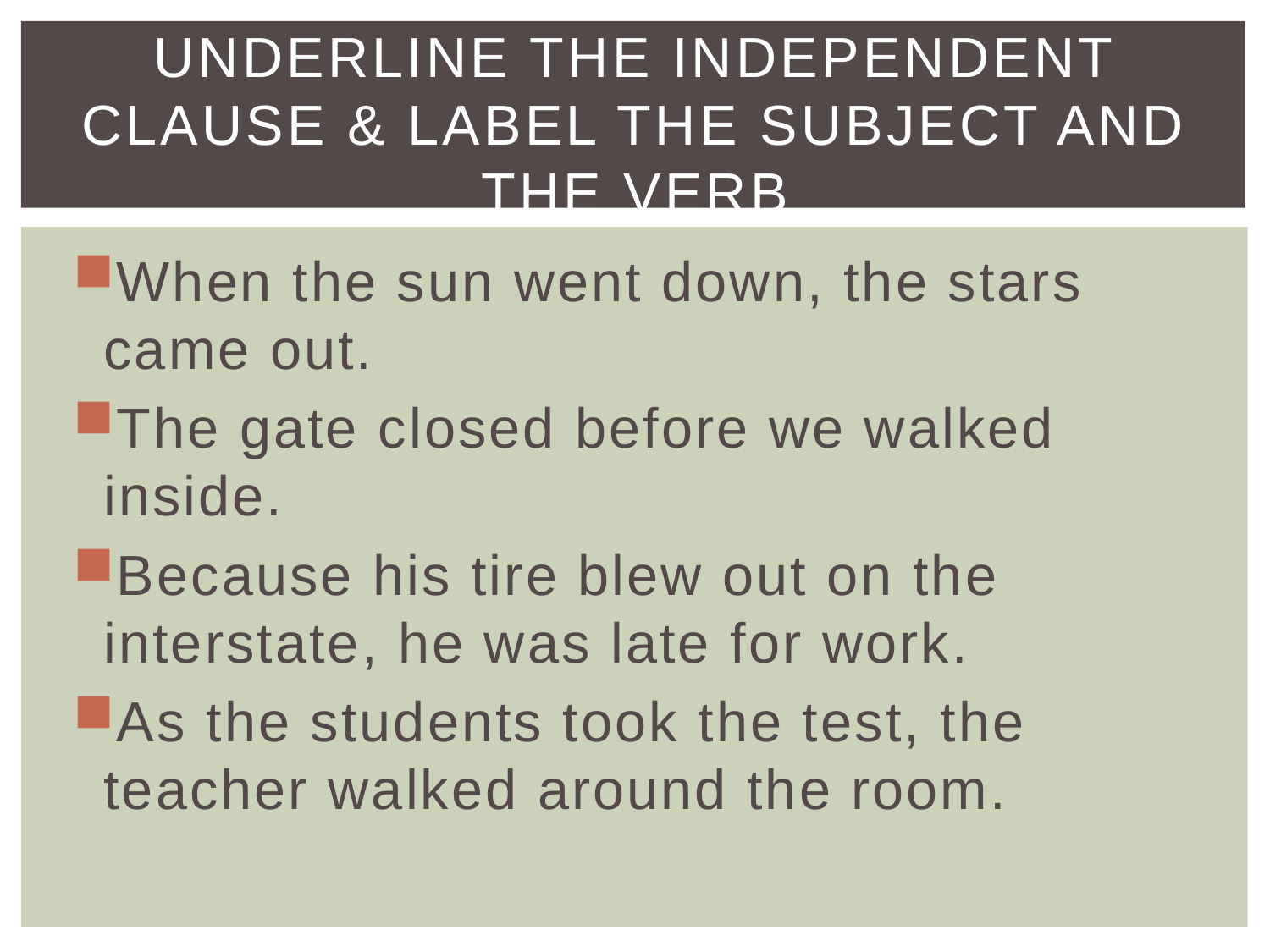

# Underline the independent clause & label the subject and the verb
When the sun went down, the stars came out.
The gate closed before we walked inside.
Because his tire blew out on the interstate, he was late for work.
As the students took the test, the teacher walked around the room.